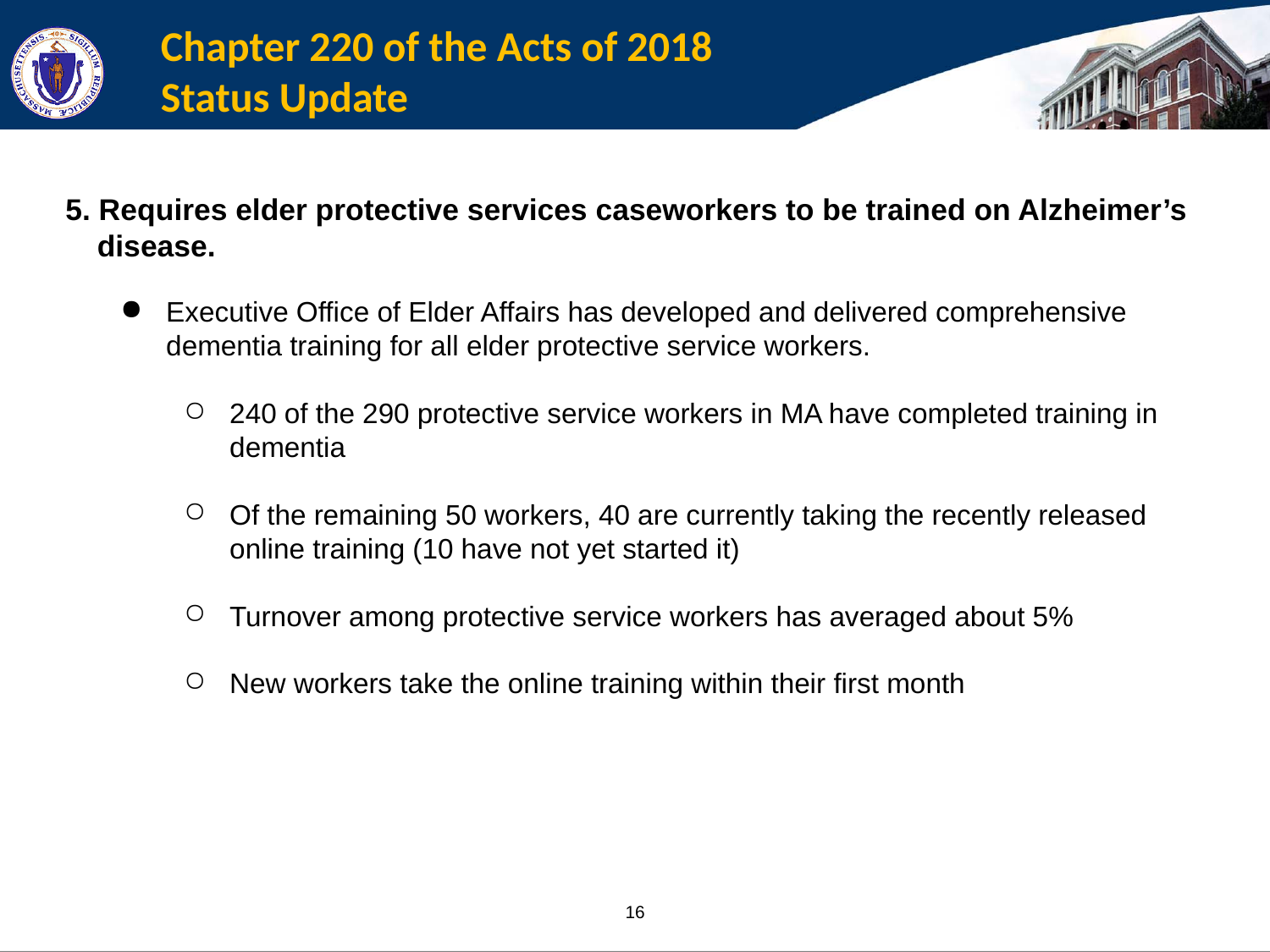

# Chapter 220 of the Acts of 2018 Status Update
5. Requires elder protective services caseworkers to be trained on Alzheimer’s disease.

Executive Office of Elder Affairs has developed and delivered comprehensive dementia training for all elder protective service workers.

240 of the 290 protective service workers in MA have completed training in dementia

Of the remaining 50 workers, 40 are currently taking the recently released online training (10 have not yet started it)

Turnover among protective service workers has averaged about 5%

New workers take the online training within their first month